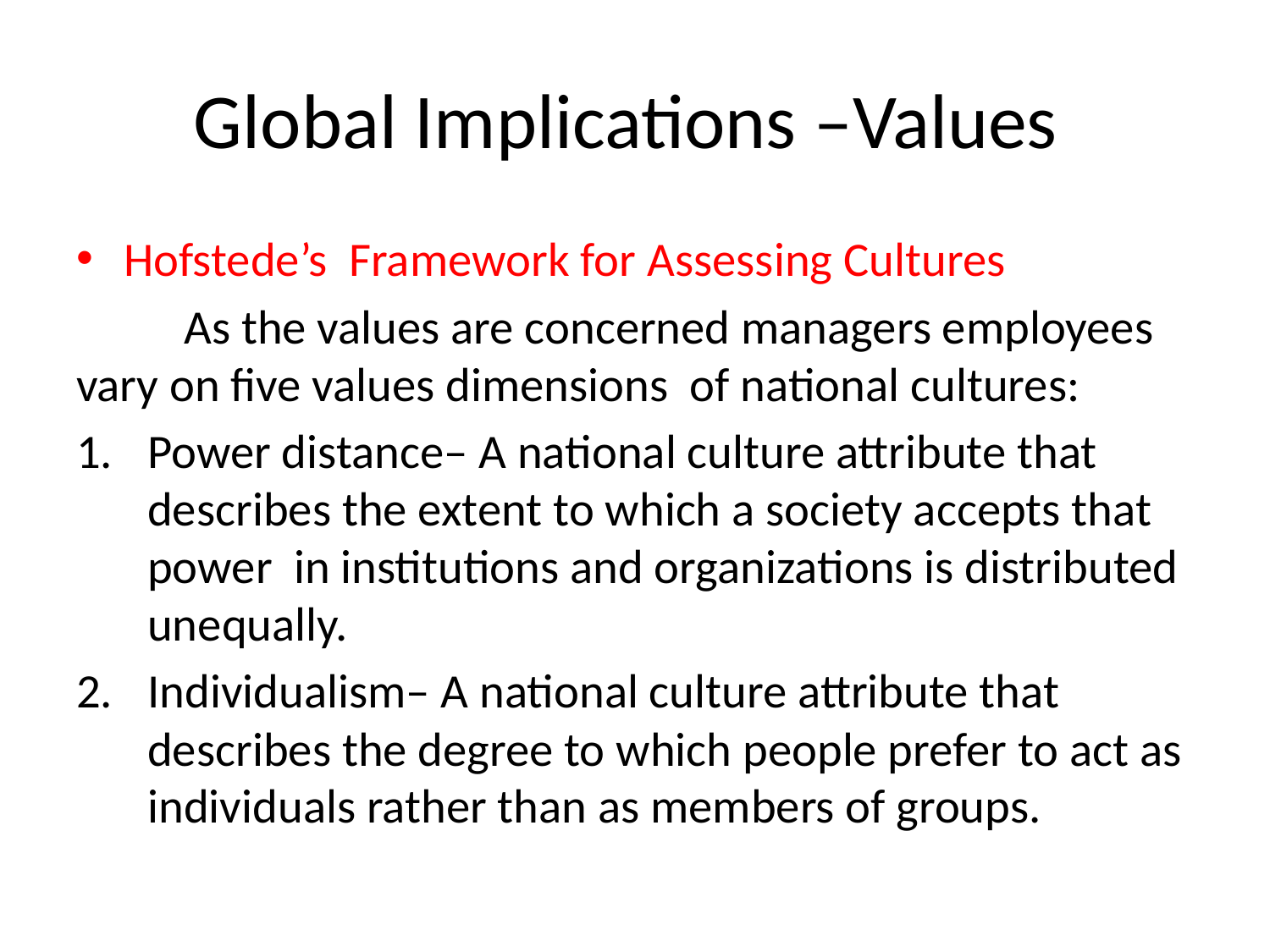

# Global Implications –Values
Hofstede’s  Framework for Assessing Cultures
	As the values are concerned managers employees vary on five values dimensions  of national cultures:
Power distance– A national culture attribute that describes the extent to which a society accepts that power  in institutions and organizations is distributed unequally.
Individualism– A national culture attribute that describes the degree to which people prefer to act as individuals rather than as members of groups.